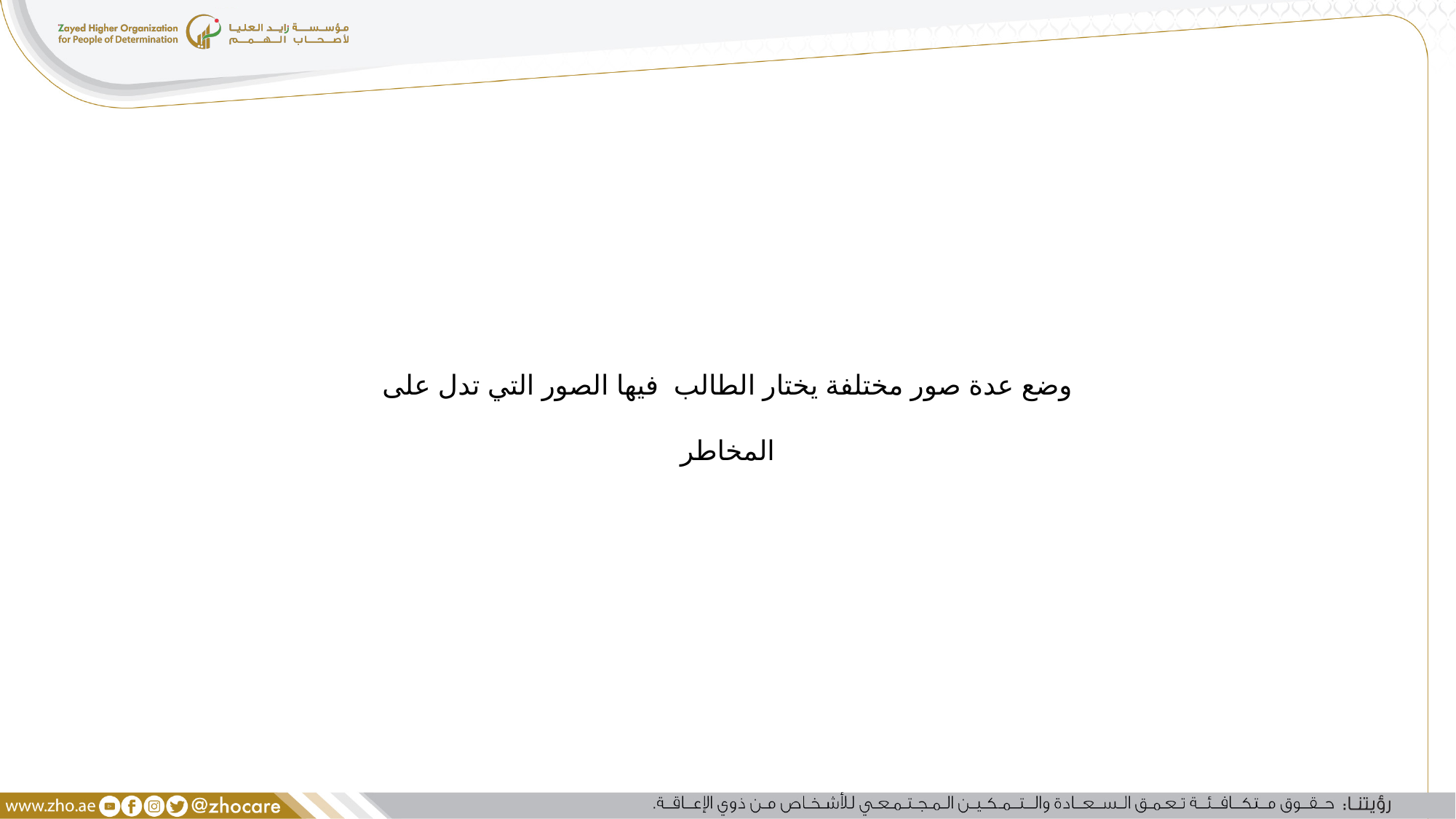

وضع عدة صور مختلفة يختار الطالب  فيها الصور التي تدل على المخاطر